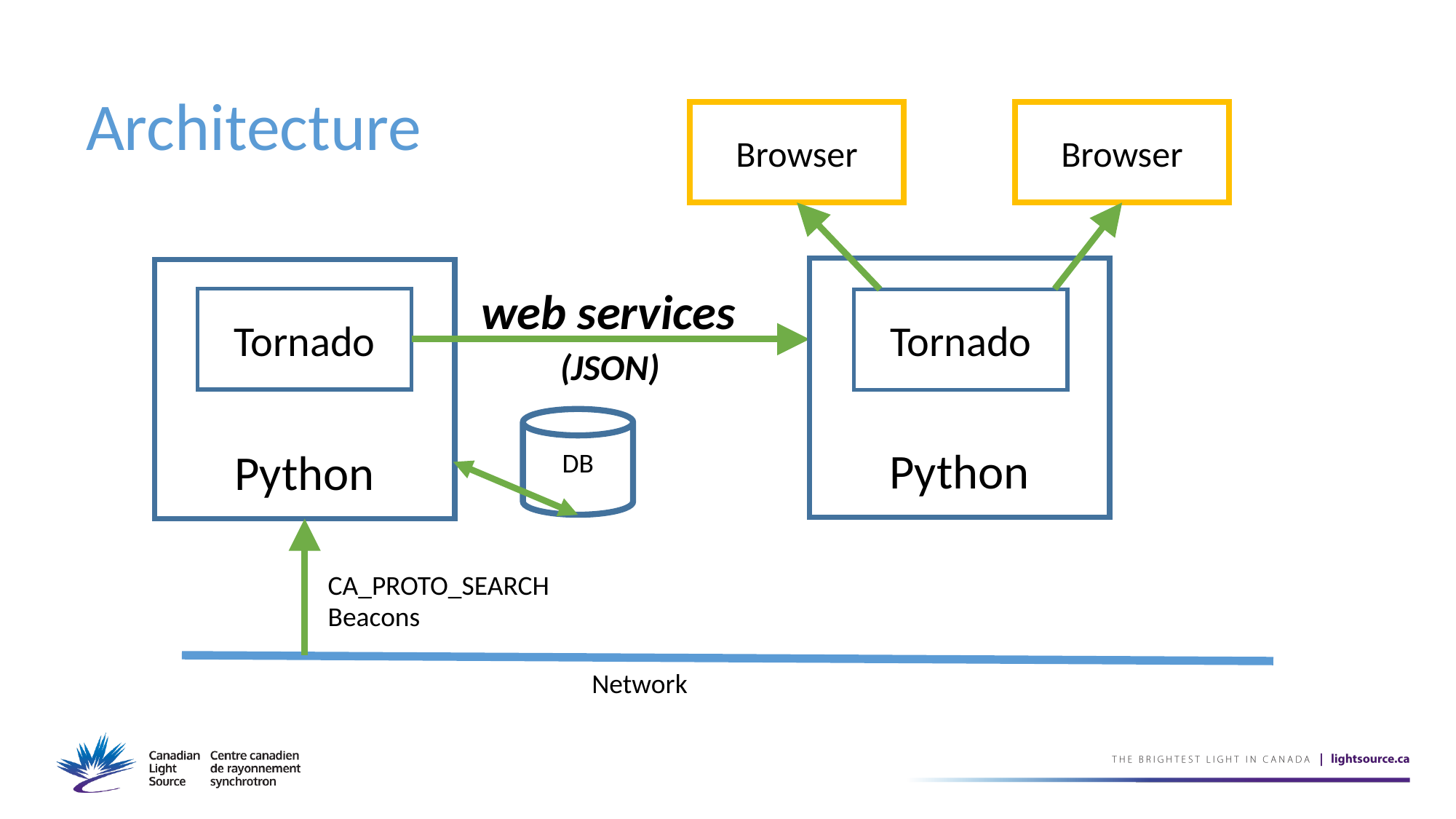

# Architecture
Browser
Browser

Python

Python
web services
Tornado
Tornado
(JSON)

DB
CA_PROTO_SEARCH
Beacons
Network